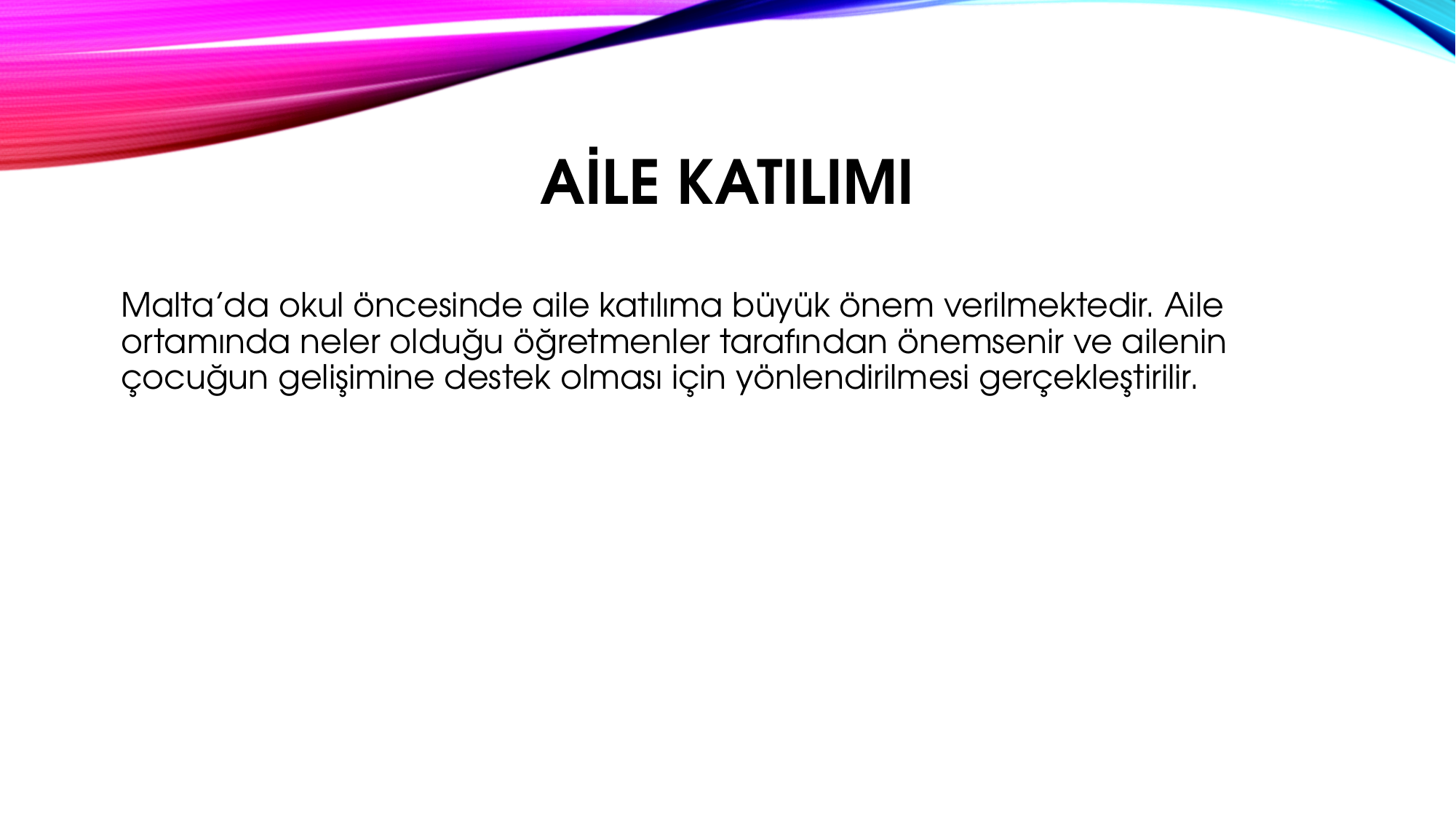

# Aile katılımı
Malta’da okul öncesinde aile katılıma büyük önem verilmektedir. Aile ortamında neler olduğu öğretmenler tarafından önemsenir ve ailenin çocuğun gelişimine destek olması için yönlendirilmesi gerçekleştirilir.